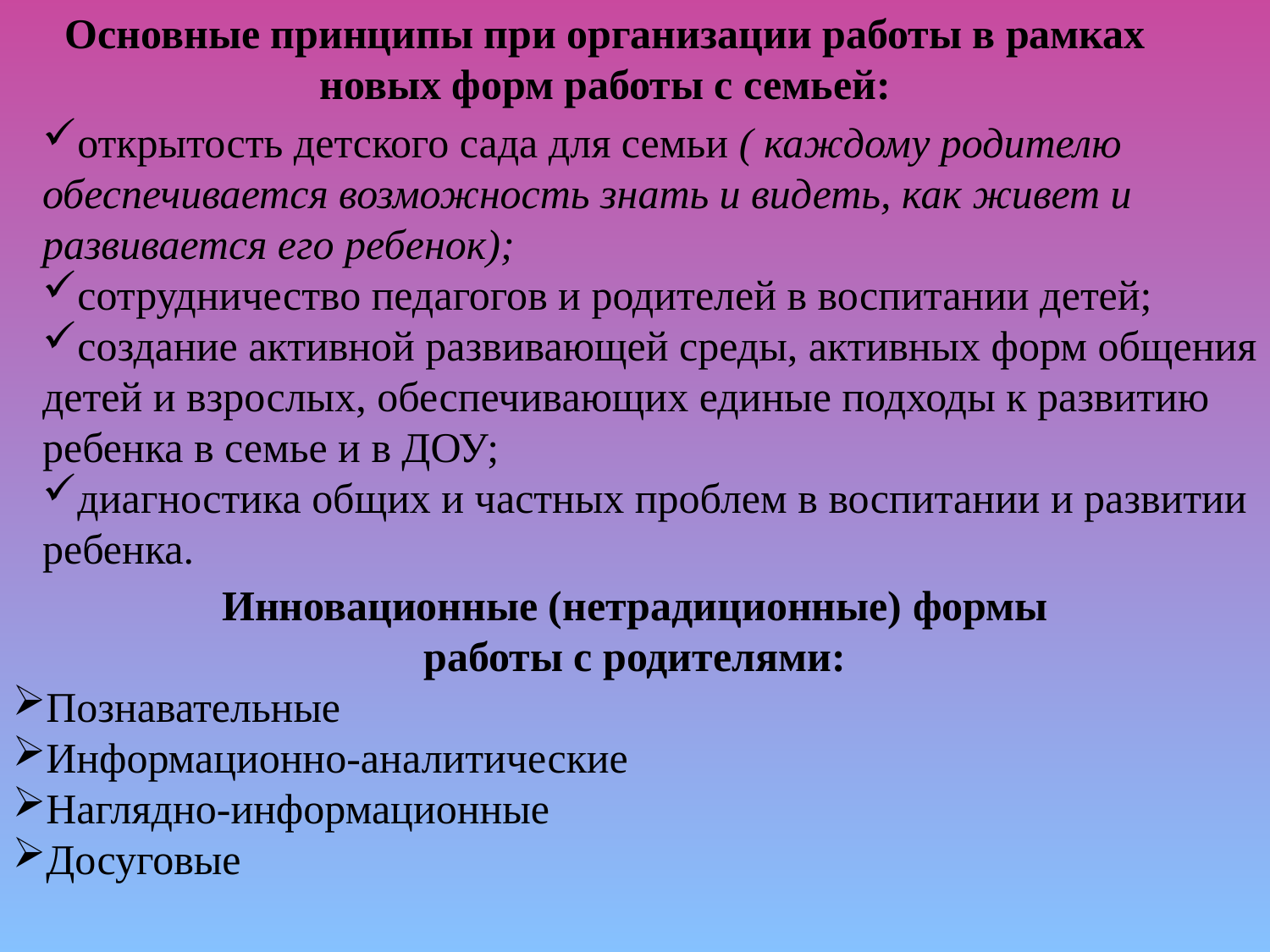

Основные принципы при организации работы в рамках новых форм работы с семьей:
открытость детского сада для семьи ( каждому родителю обеспечивается возможность знать и видеть, как живет и развивается его ребенок);
сотрудничество педагогов и родителей в воспитании детей;
создание активной развивающей среды, активных форм общения детей и взрослых, обеспечивающих единые подходы к развитию ребенка в семье и в ДОУ;
диагностика общих и частных проблем в воспитании и развитии ребенка.
Инновационные (нетрадиционные) формы
работы с родителями:
Познавательные
Информационно-аналитические
Наглядно-информационные
Досуговые